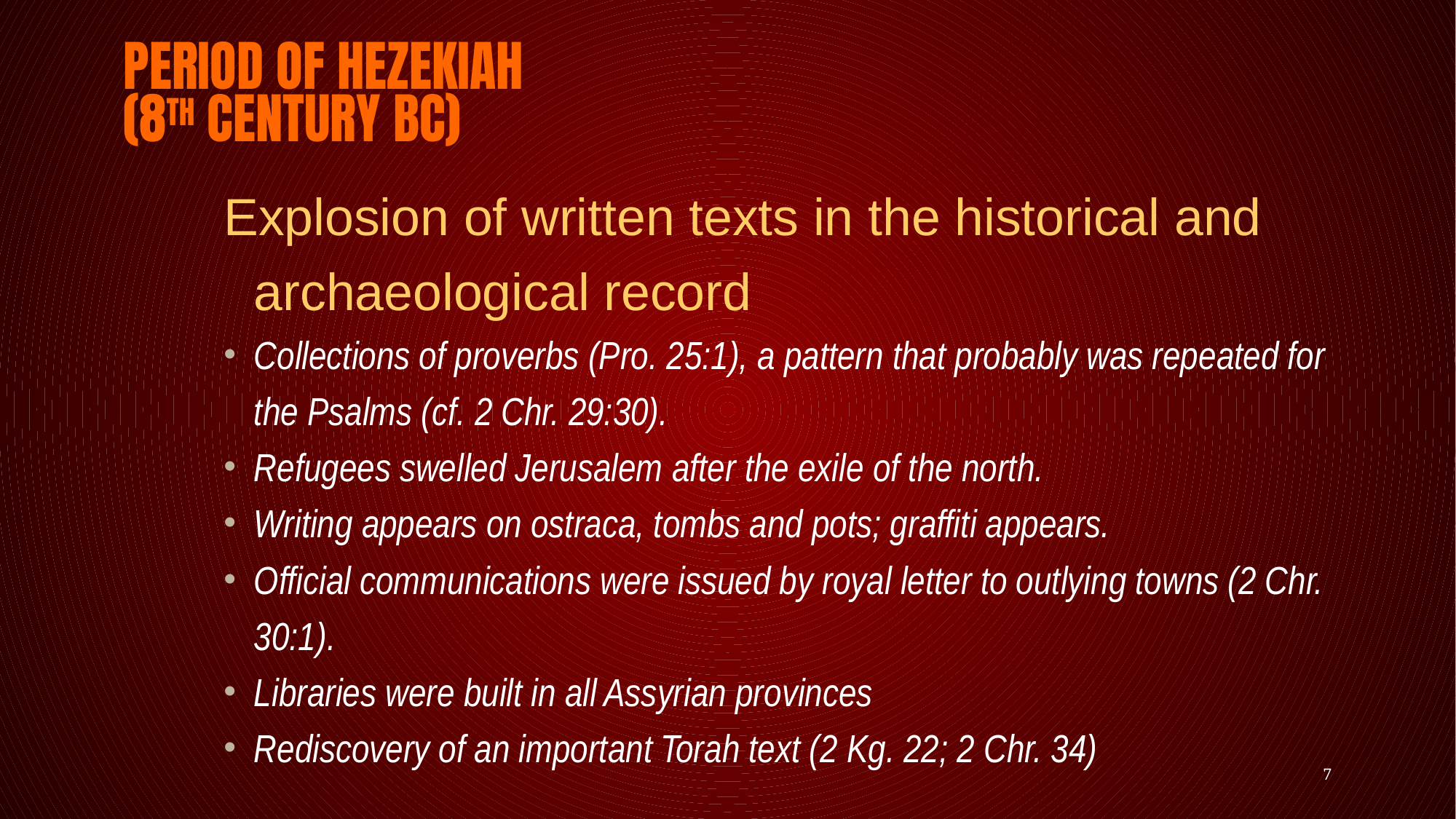

# Period of Hezekiah (8th century BC)

Explosion of written texts in the historical and archaeological record
Collections of proverbs (Pro. 25:1), a pattern that probably was repeated for the Psalms (cf. 2 Chr. 29:30).
Refugees swelled Jerusalem after the exile of the north.
Writing appears on ostraca, tombs and pots; graffiti appears.
Official communications were issued by royal letter to outlying towns (2 Chr. 30:1).
Libraries were built in all Assyrian provinces
Rediscovery of an important Torah text (2 Kg. 22; 2 Chr. 34)

7